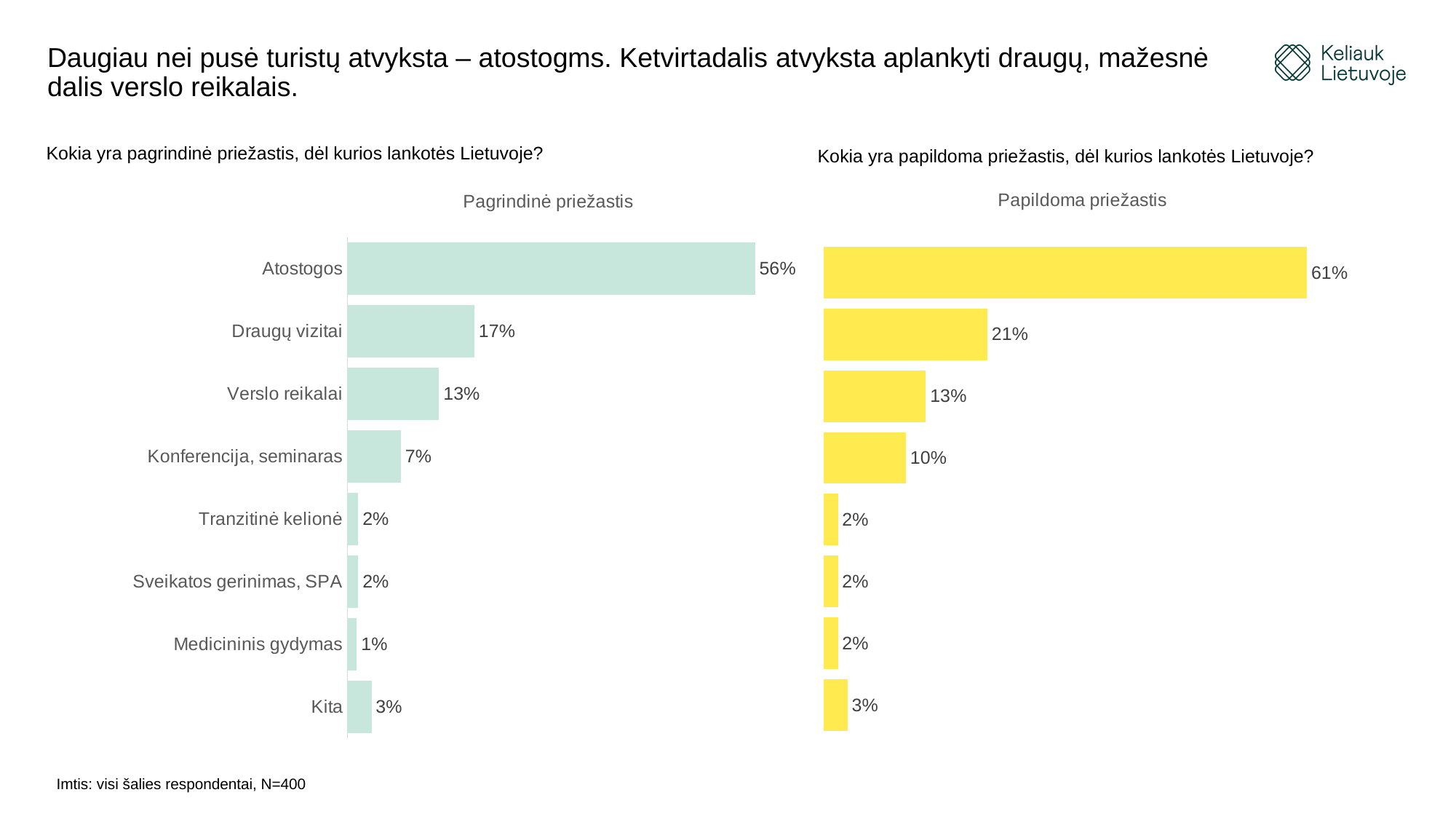

# Daugiau nei pusė turistų atvyksta – atostogms. Ketvirtadalis atvyksta aplankyti draugų, mažesnė dalis verslo reikalais.
Kokia yra pagrindinė priežastis, dėl kurios lankotės Lietuvoje?
Kokia yra papildoma priežastis, dėl kurios lankotės Lietuvoje?

### Chart: Pagrindinė priežastis

| Category |  |
|---|---|
| Kita | 0.033 |
| Medicininis gydymas | 0.013 |
| Sveikatos gerinimas, SPA | 0.015 |
| Tranzitinė kelionė | 0.015 |
| Konferencija, seminaras | 0.073 |
| Verslo reikalai | 0.125 |
| Draugų vizitai | 0.173 |
| Atostogos | 0.555 |

### Chart: Papildoma priežastis

| Category |  |
|---|---|
| Kita | 0.03 |
| Medicininis gydymas | 0.018 |
| Sveikatos gerinimas, SPA | 0.018 |
| Tranzitinė kelionė | 0.018 |
| Konferencija, seminaras | 0.103 |
| Verslo reikalai | 0.128 |
| Draugų vizitai | 0.205 |
| Atostogos | 0.605 |
Imtis: visi šalies respondentai, N=400